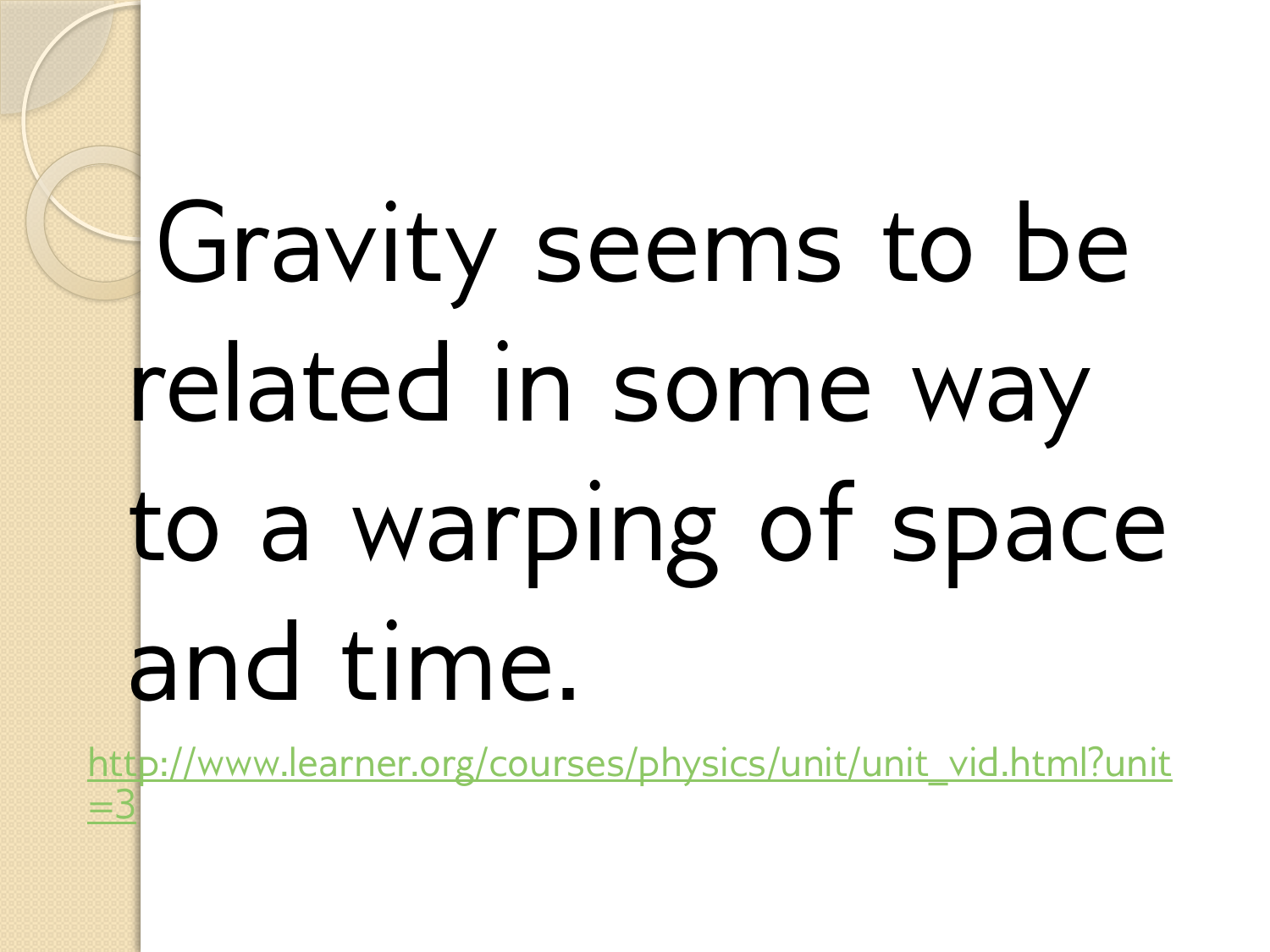

#
    Gravity seems to be related in some way to a warping of space and time.
http://www.learner.org/courses/physics/unit/unit_vid.html?unit=3